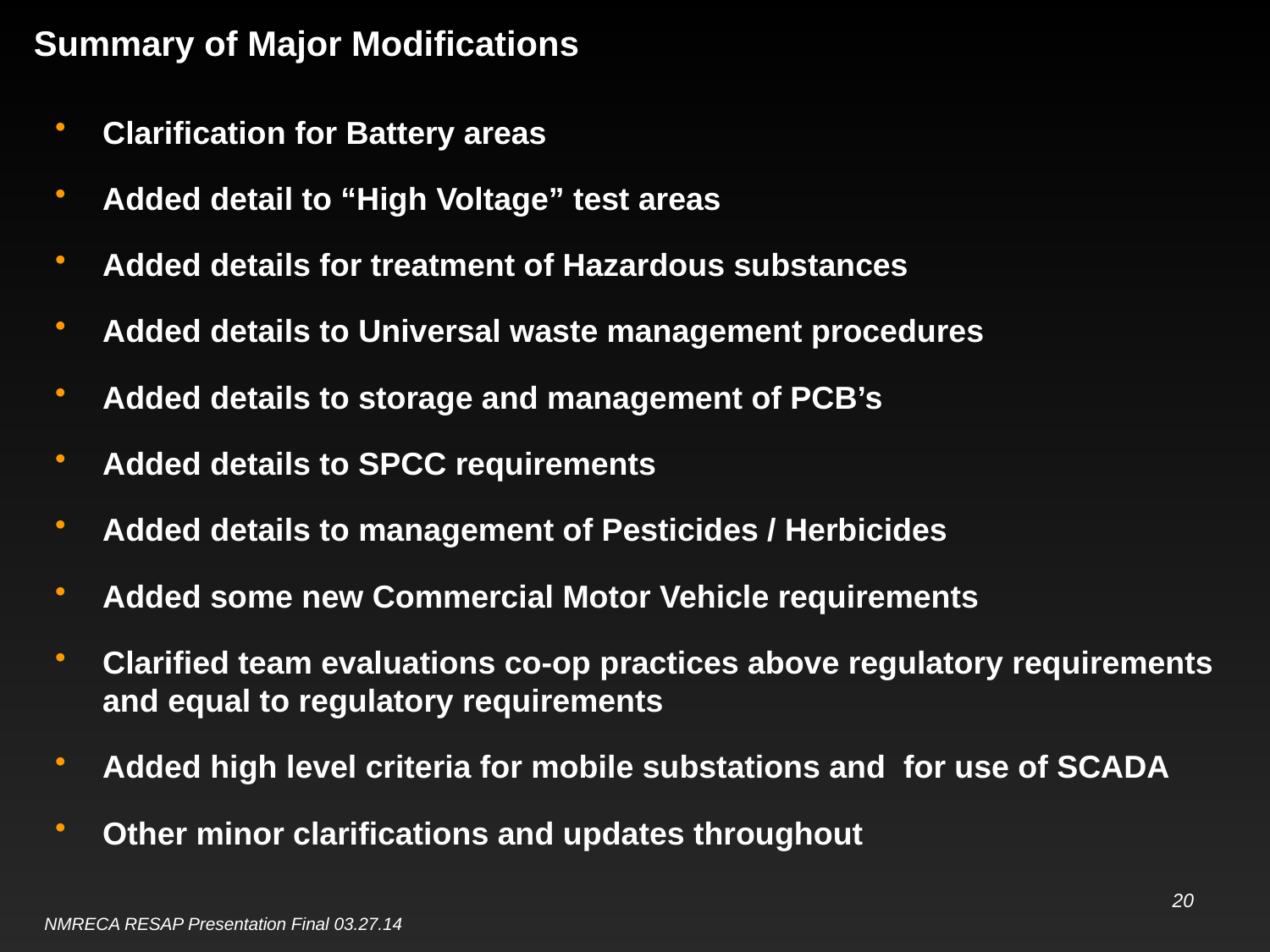

# Summary of Major Modifications
Clarification for Battery areas
Added detail to “High Voltage” test areas
Added details for treatment of Hazardous substances
Added details to Universal waste management procedures
Added details to storage and management of PCB’s
Added details to SPCC requirements
Added details to management of Pesticides / Herbicides
Added some new Commercial Motor Vehicle requirements
Clarified team evaluations co-op practices above regulatory requirements and equal to regulatory requirements
Added high level criteria for mobile substations and  for use of SCADA
Other minor clarifications and updates throughout
20